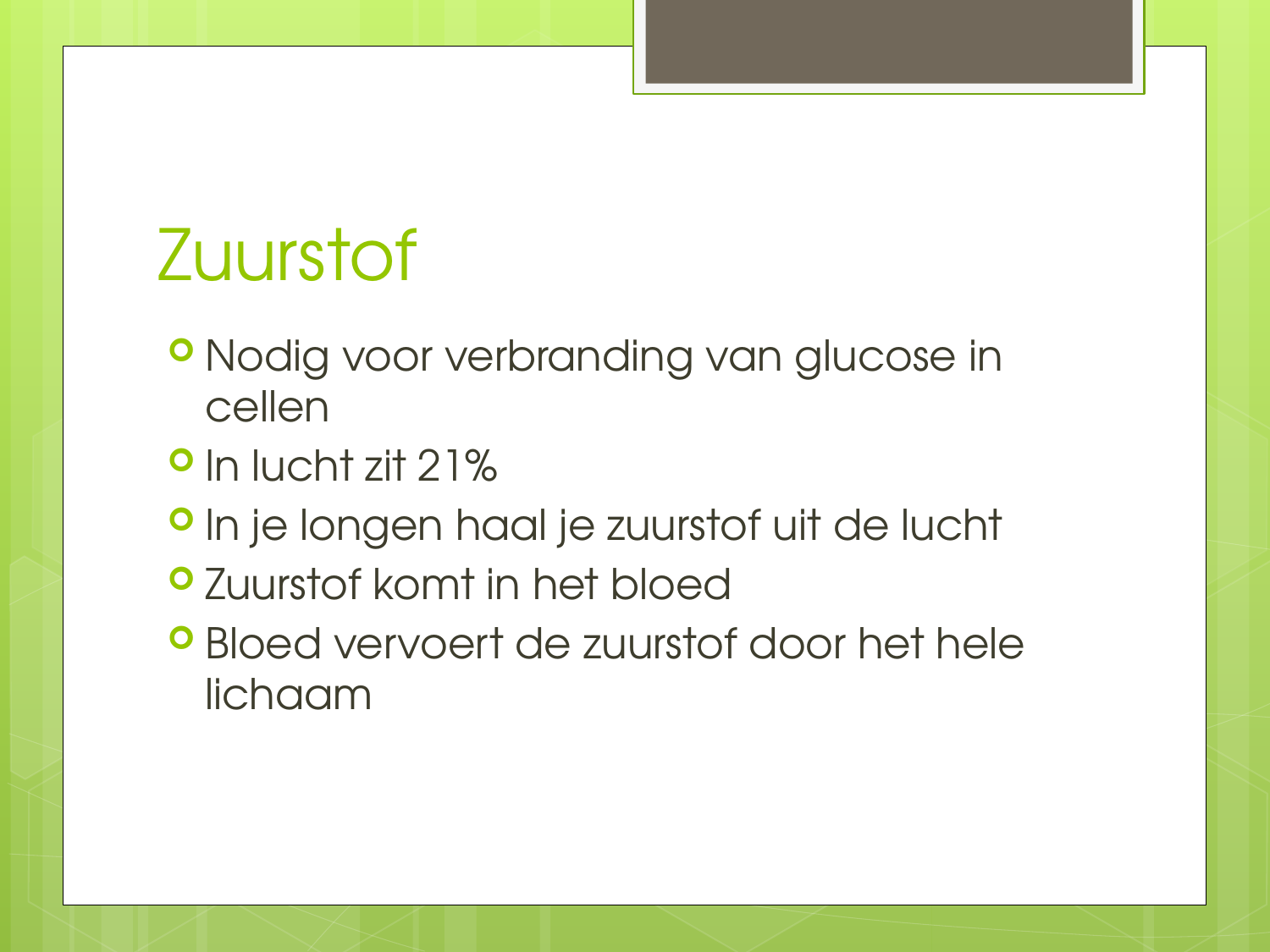

# Zuurstof
Nodig voor verbranding van glucose in cellen
In lucht zit 21%
In je longen haal je zuurstof uit de lucht
Zuurstof komt in het bloed
Bloed vervoert de zuurstof door het hele lichaam